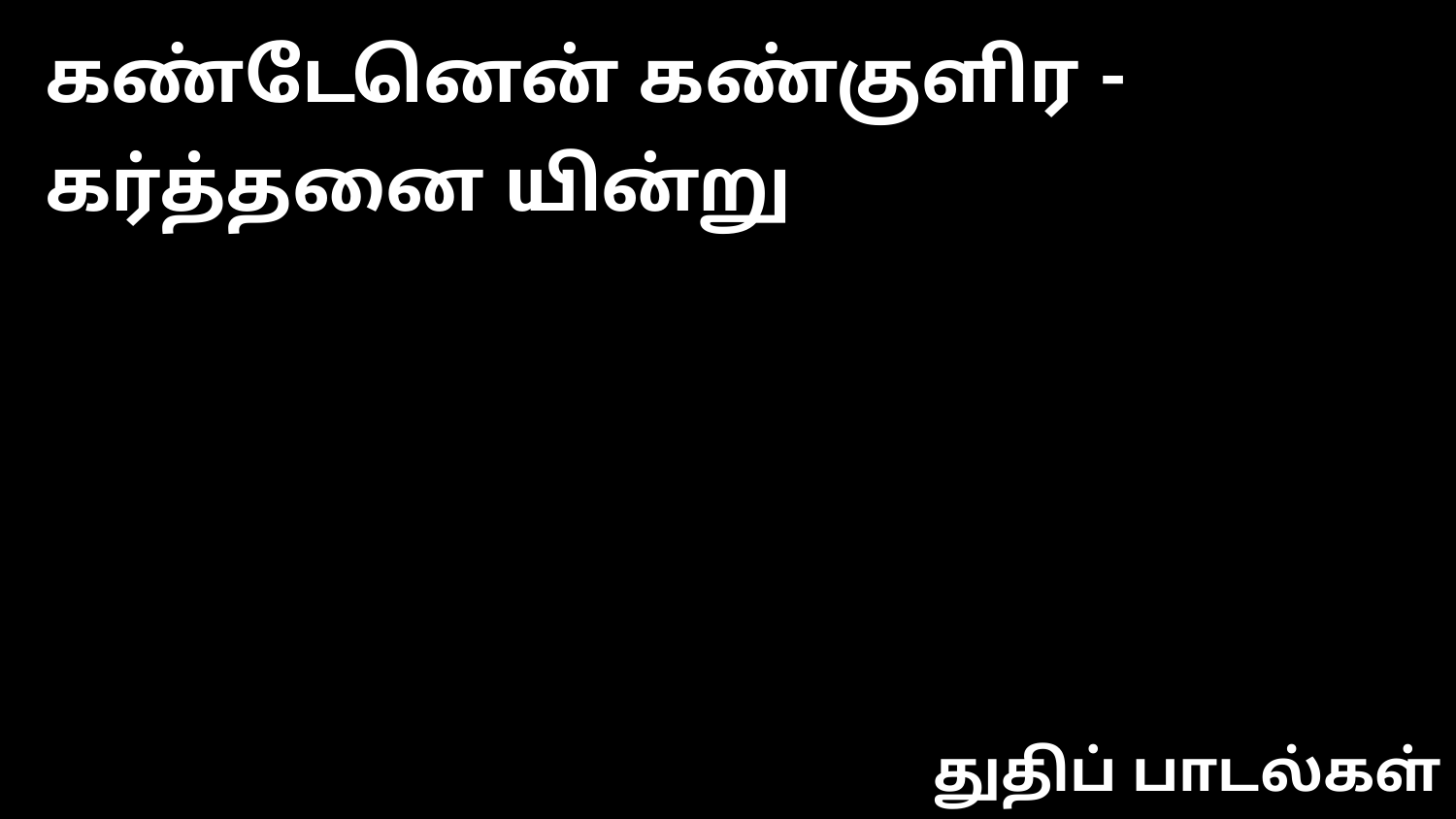

கண்டேனென் கண்குளிர - கர்த்தனை யின்று
துதிப் பாடல்கள்